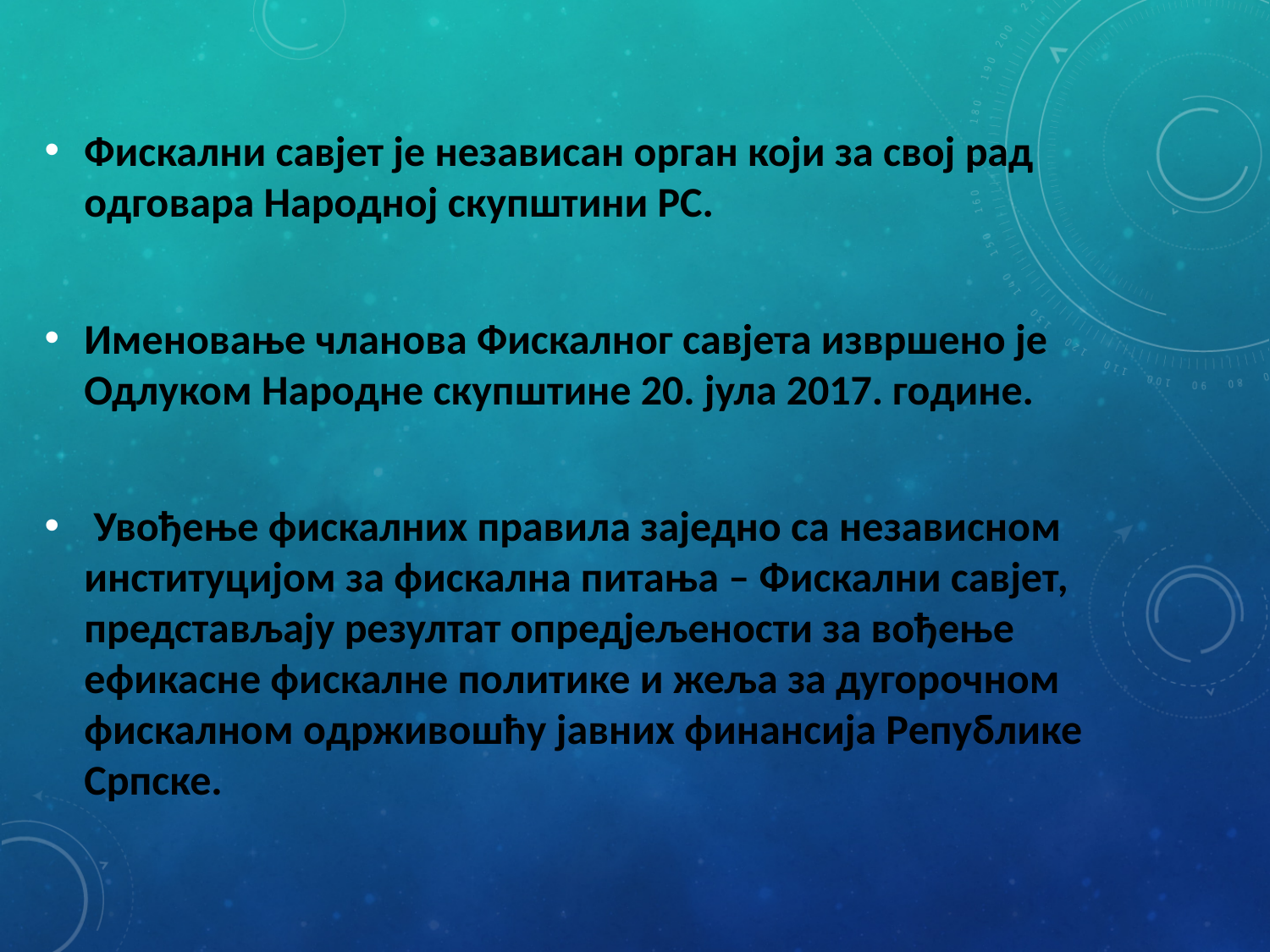

Фискални савјет је независан орган који за свој рад одговара Народној скупштини РС.

Именовање чланова Фискалног савјета извршено је Одлуком Народне скупштине 20. јула 2017. године.

 Увођење фискалних правила заједно са независном институцијом за фискална питања – Фискални савјет, представљају резултат опредјељености за вођење ефикасне фискалне политике и жеља за дугорочном фискалном одрживошћу јавних финансија Републике Српске.